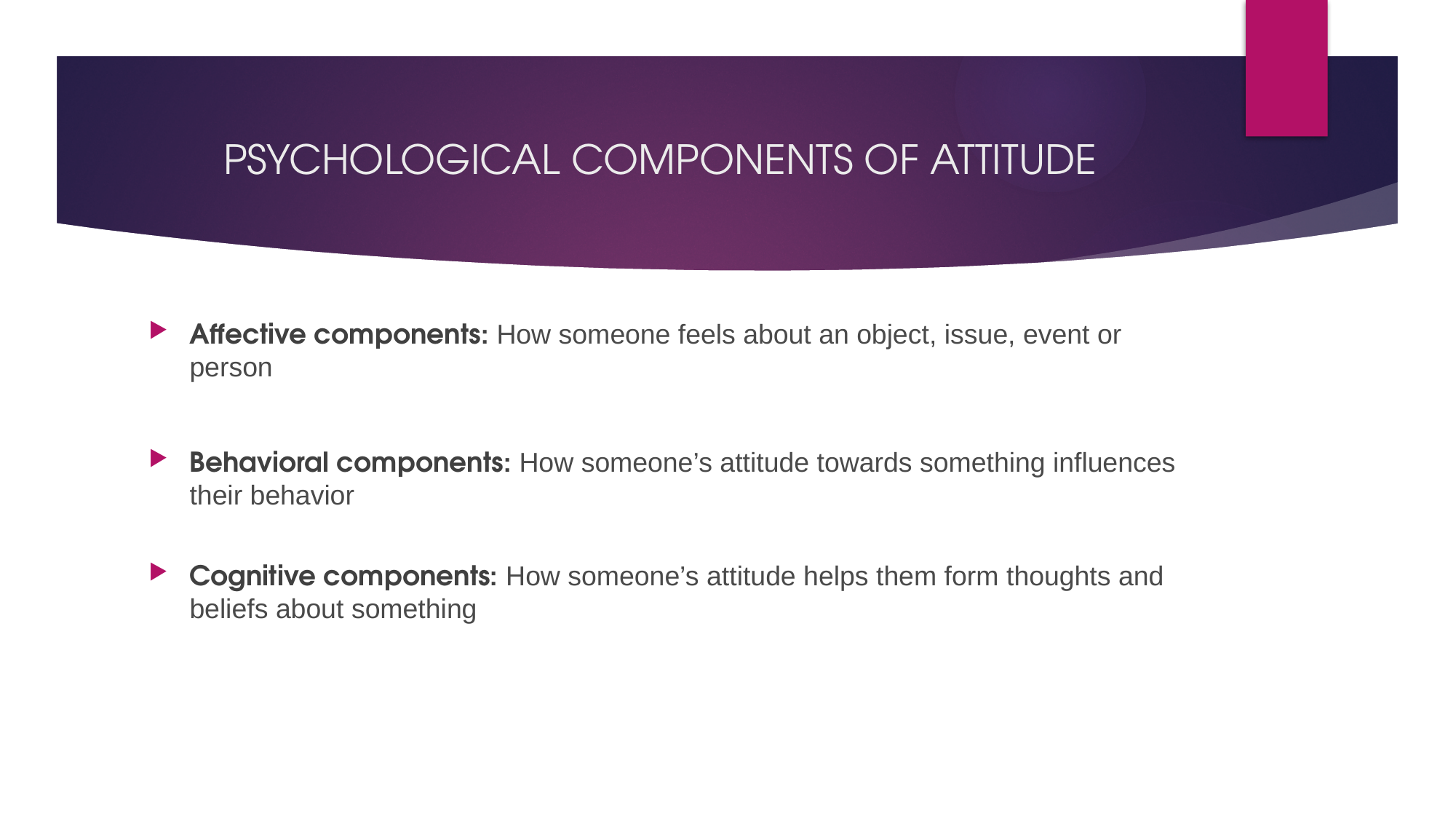

# PSYCHOLOGICAL COMPONENTS OF ATTITUDE
Affective components: How someone feels about an object, issue, event or person

Behavioral components: How someone’s attitude towards something influences their behavior
Cognitive components: How someone’s attitude helps them form thoughts and beliefs about something